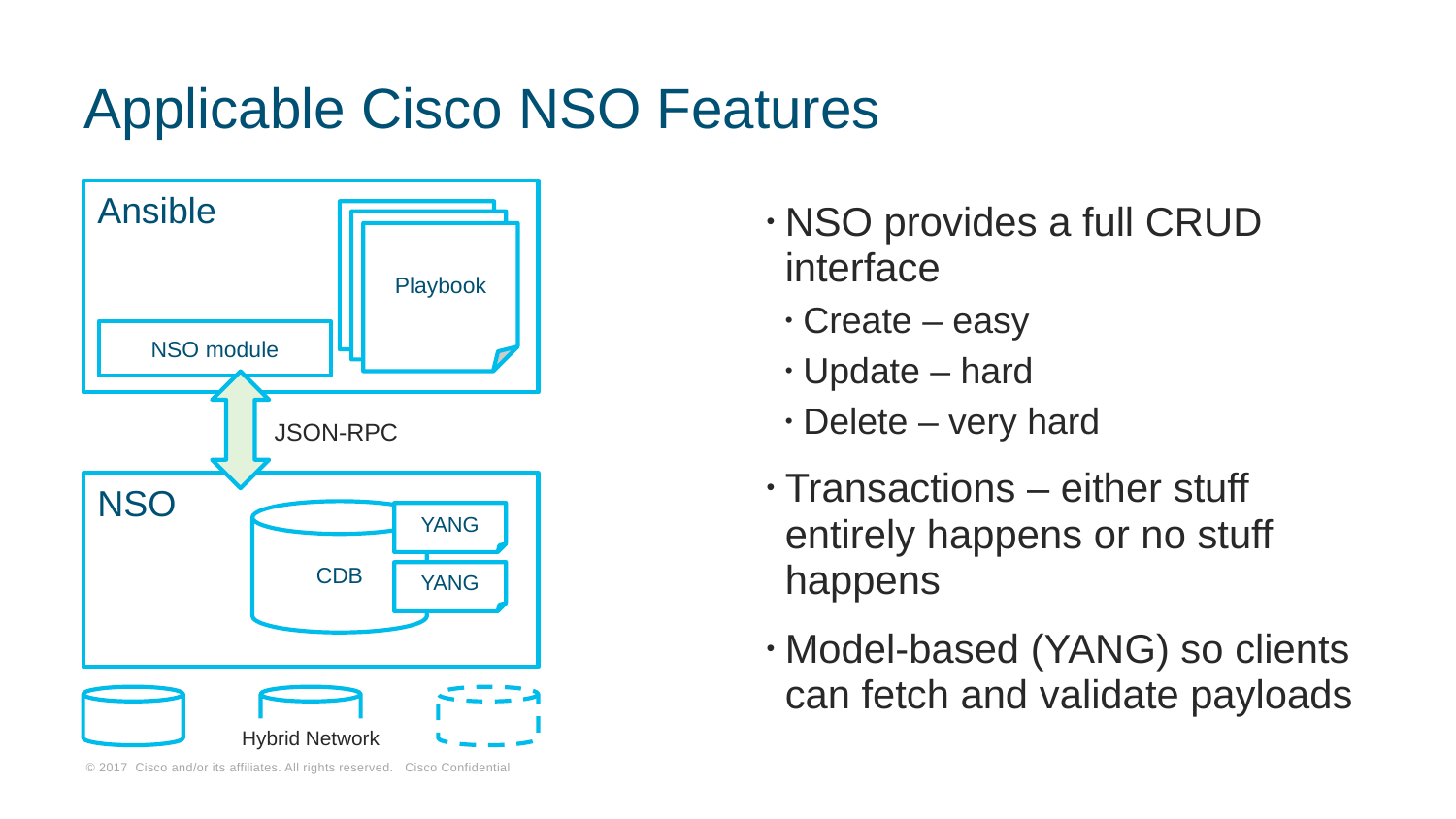

# Applicable Cisco NSO Features
Ansible
NSO provides a full CRUD interface
Create – easy
Update – hard
Delete – very hard
Transactions – either stuff entirely happens or no stuff happens
Model-based (YANG) so clients can fetch and validate payloads
Playbook
Playbook
Playbook
NSO module

JSON-RPC
NSO
CDB
YANG
YANG

Hybrid Network